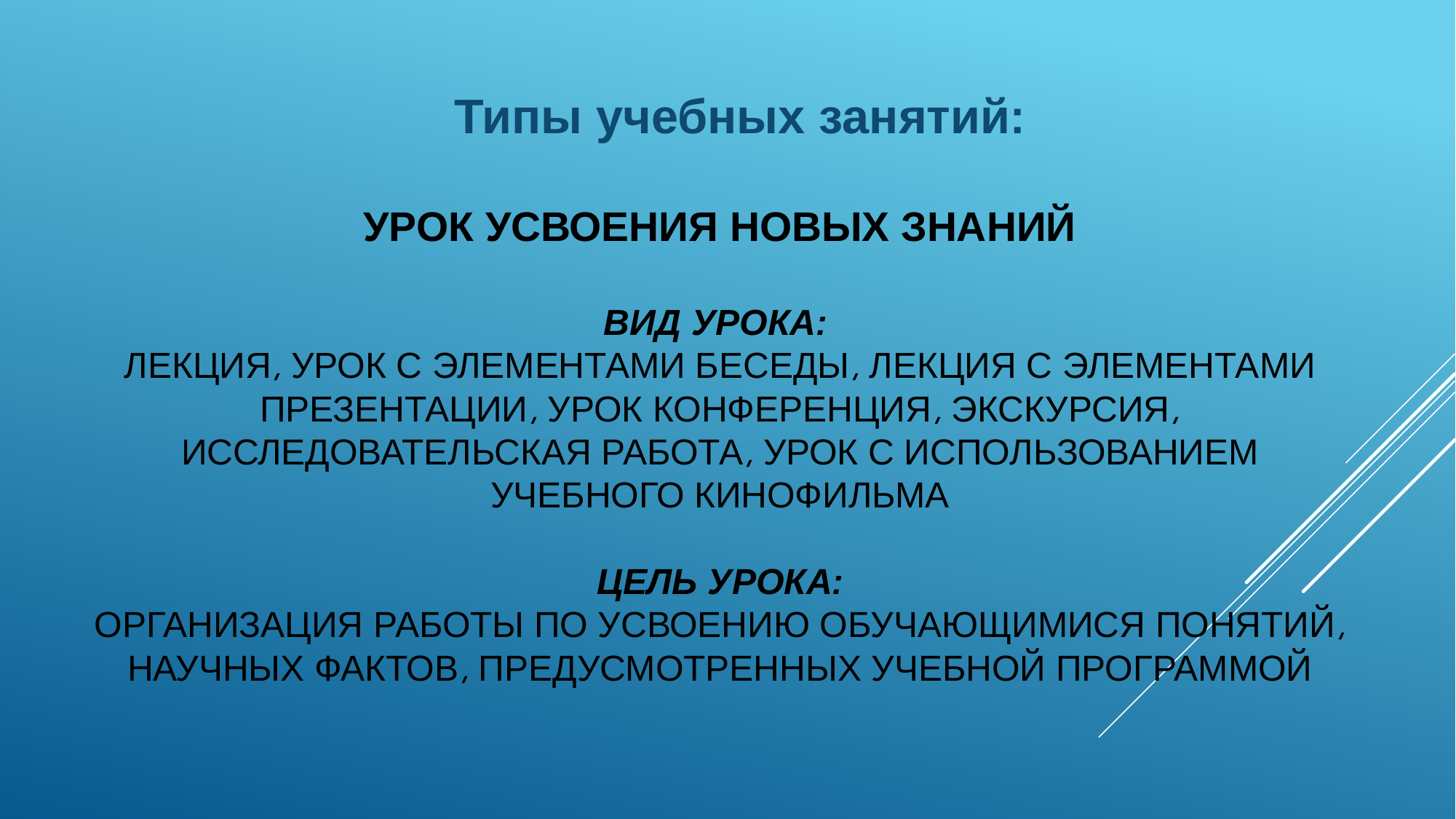

Типы учебных занятий:

# УРОК УСВОЕНИЯ НОВЫХ ЗНАНИЙ ВИД УРОКА: ЛЕКЦИЯ, УРОК С ЭЛЕМЕНТАМИ БЕСЕДЫ, ЛЕКЦИЯ С ЭЛЕМЕНТАМИ ПРЕЗЕНТАЦИИ, УРОК КОНФЕРЕНЦИЯ, ЭКСКУРСИЯ, ИССЛЕДОВАТЕЛЬСКАЯ РАБОТА, УРОК С ИСПОЛЬЗОВАНИЕМ УЧЕБНОГО КИНОФИЛЬМА ЦЕЛЬ УРОКА: ОРГАНИЗАЦИЯ РАБОТЫ ПО УСВОЕНИЮ ОБУЧАЮЩИМИСЯ ПОНЯТИЙ, НАУЧНЫХ ФАКТОВ, ПРЕДУСМОТРЕННЫХ УЧЕБНОЙ ПРОГРАММОЙ